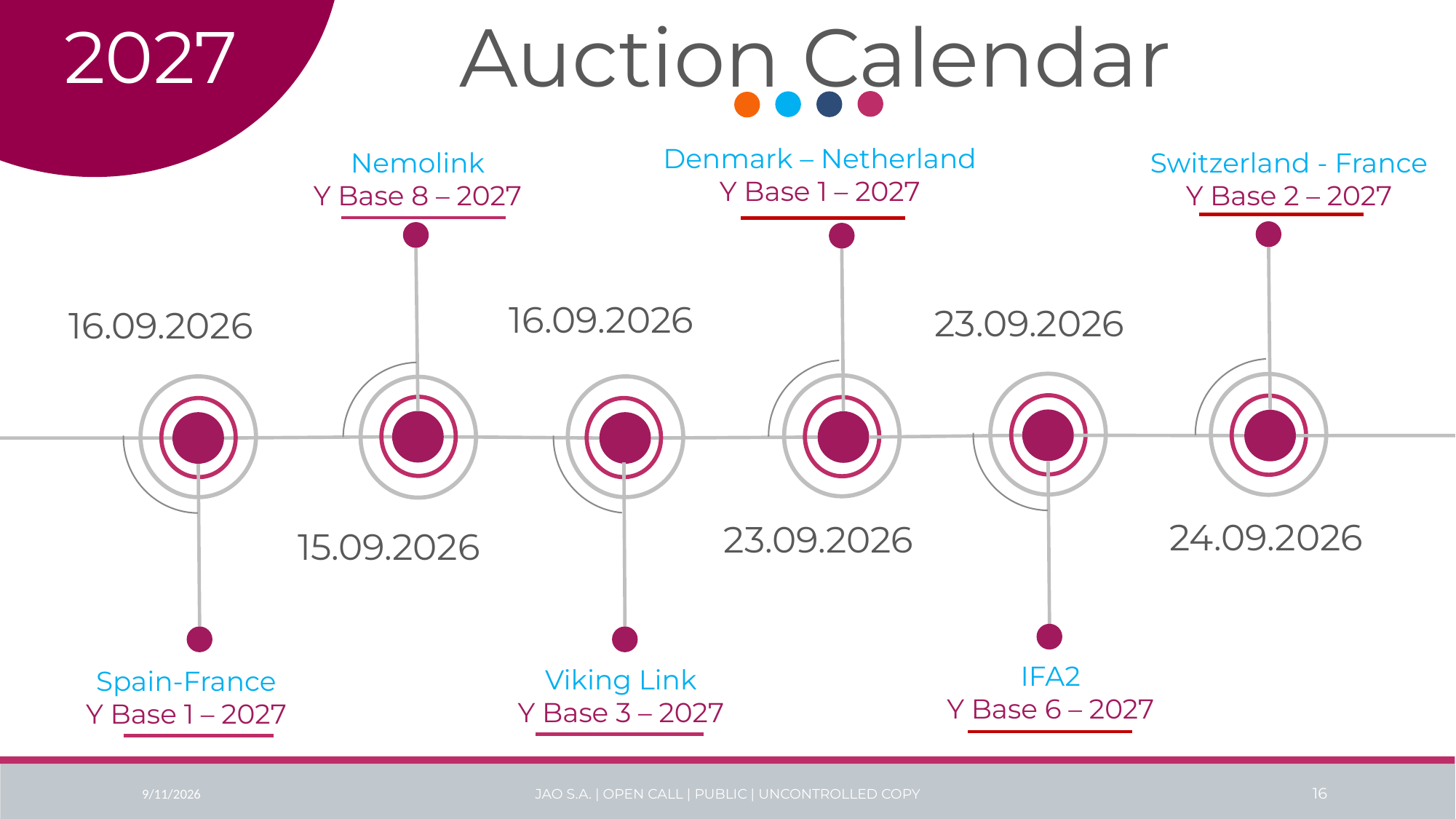

Auction Calendar

2027

Denmark – Netherland
Y Base 1 – 2027
Nemolink
Y Base 8 – 2027
Switzerland - France
Y Base 2 – 2027

16.09.2026
23.09.2026
16.09.2026

24.09.2026
23.09.2026
15.09.2026

IFA2
Y Base 6 – 2027
Viking Link
Y Base 3 – 2027
Spain-France
Y Base 1 – 2027
9/11/2026
JAO S.A. | Open Call | Public | Uncontrolled copy
16